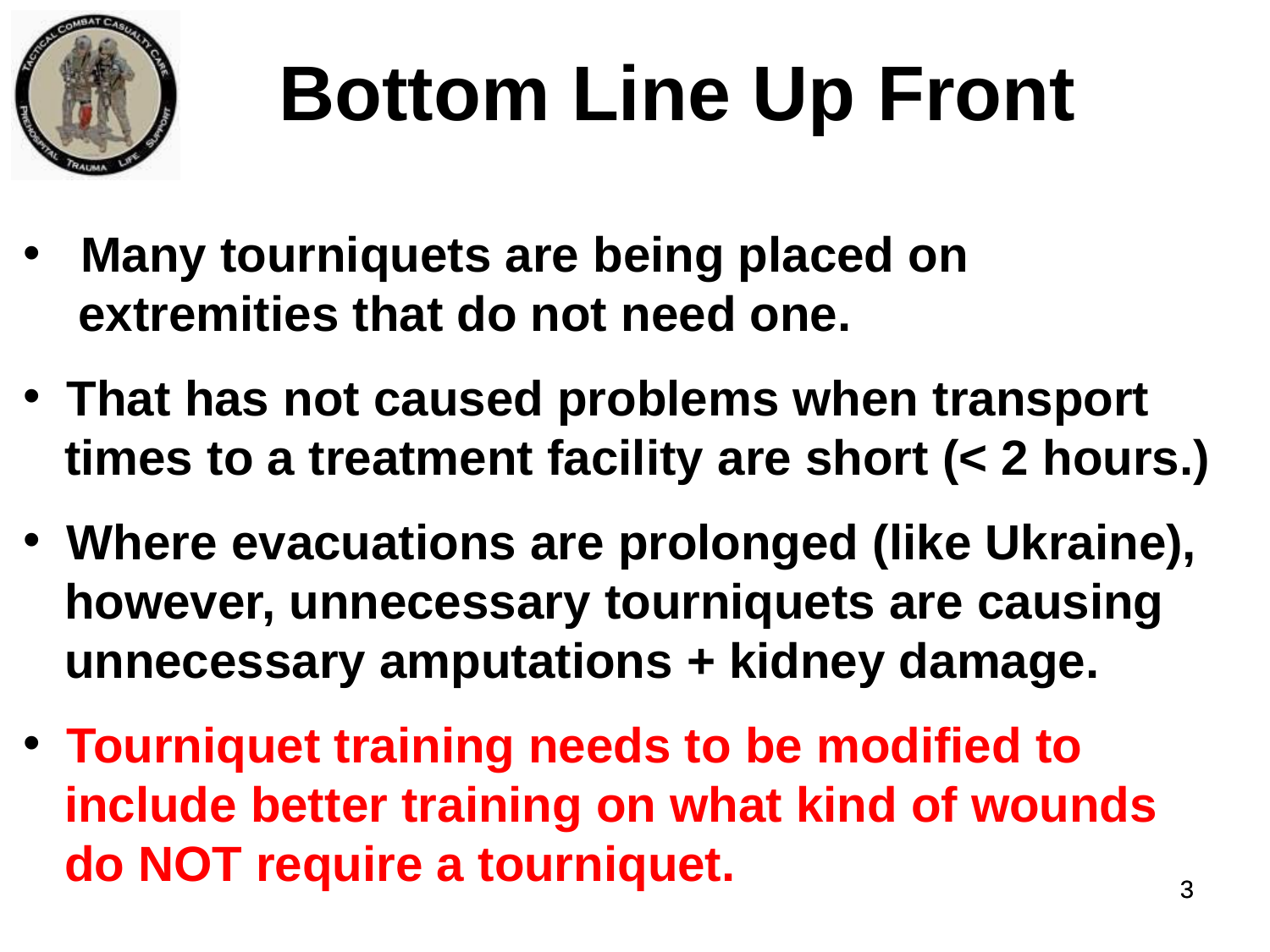

Bottom Line Up Front
  Many tourniquets are being placed on
    extremities that do not need one.

 That has not caused problems when transport
   times to a treatment facility are short (< 2 hours.)

 Where evacuations are prolonged (like Ukraine),
   however, unnecessary tourniquets are causing
   unnecessary amputations + kidney damage.

 Tourniquet training needs to be modified to
   include better training on what kind of wounds
   do NOT require a tourniquet.

3
3